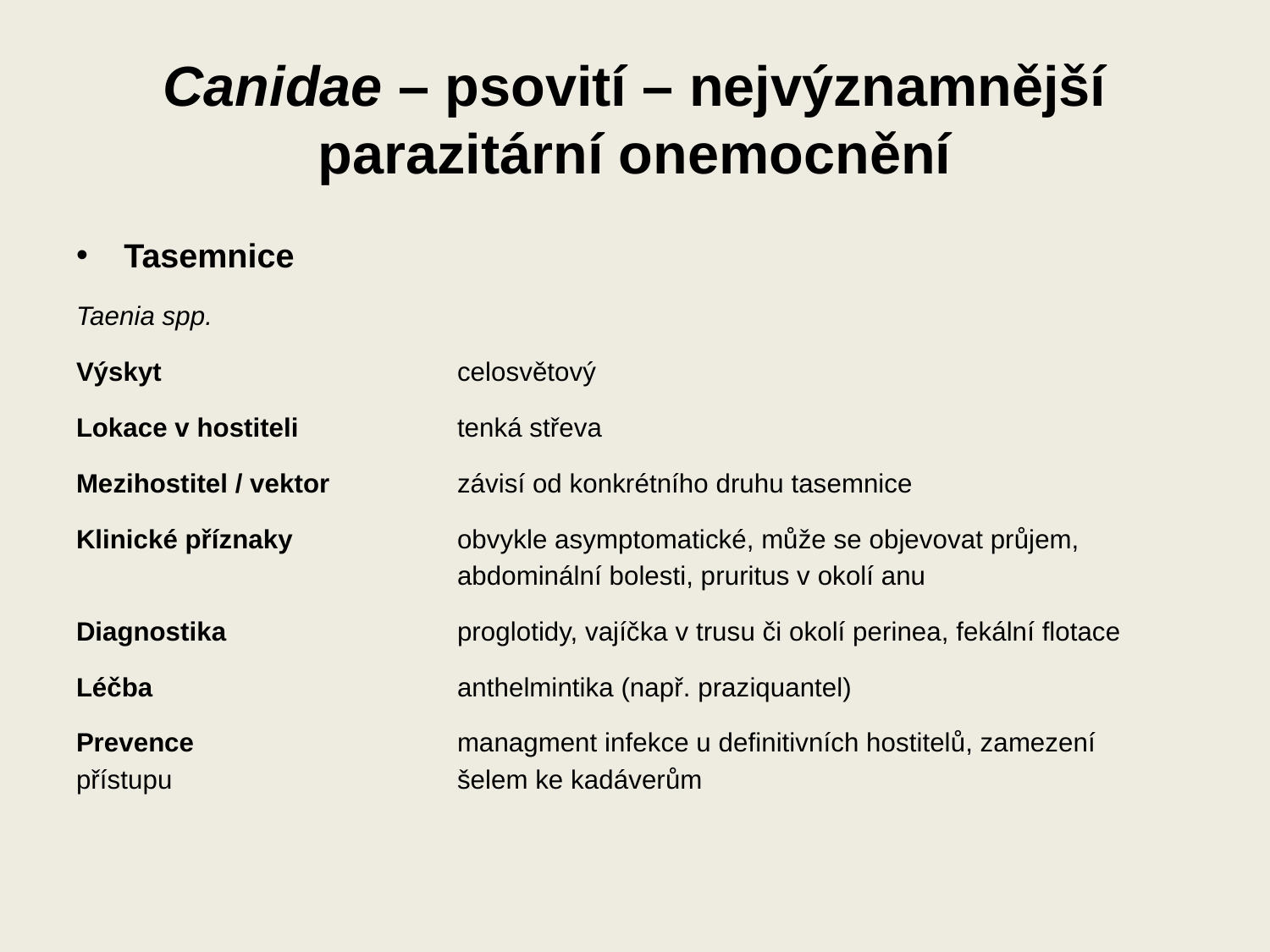

# Canidae – psovití – nejvýznamnější parazitární onemocnění
Tasemnice
Taenia spp.
Výskyt			celosvětový
Lokace v hostiteli		tenká střeva
Mezihostitel / vektor	závisí od konkrétního druhu tasemnice
Klinické příznaky		obvykle asymptomatické, může se objevovat průjem, 				abdominální bolesti, pruritus v okolí anu
Diagnostika		proglotidy, vajíčka v trusu či okolí perinea, fekální flotace
Léčba			anthelmintika (např. praziquantel)
Prevence			managment infekce u definitivních hostitelů, zamezení přístupu 			šelem ke kadáverům